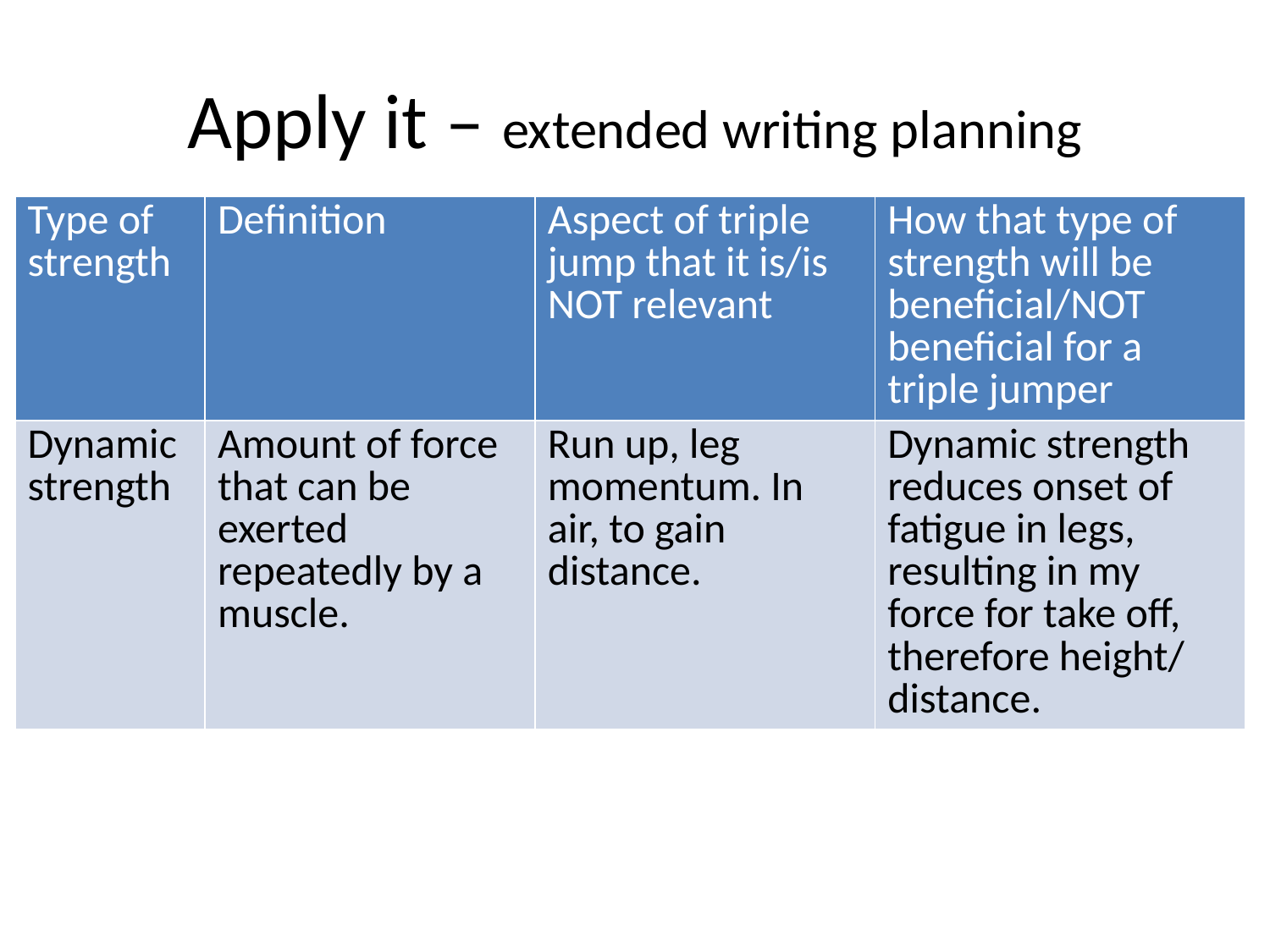

# Apply it – extended writing planning
| Type of strength | Definition | Aspect of triple jump that it is/is NOT relevant | How that type of strength will be beneficial/NOT beneficial for a triple jumper |
| --- | --- | --- | --- |
| Dynamic strength | Amount of force that can be exerted repeatedly by a muscle. | Run up, leg momentum. In air, to gain distance. | Dynamic strength reduces onset of fatigue in legs, resulting in my force for take off, therefore height/ distance. |